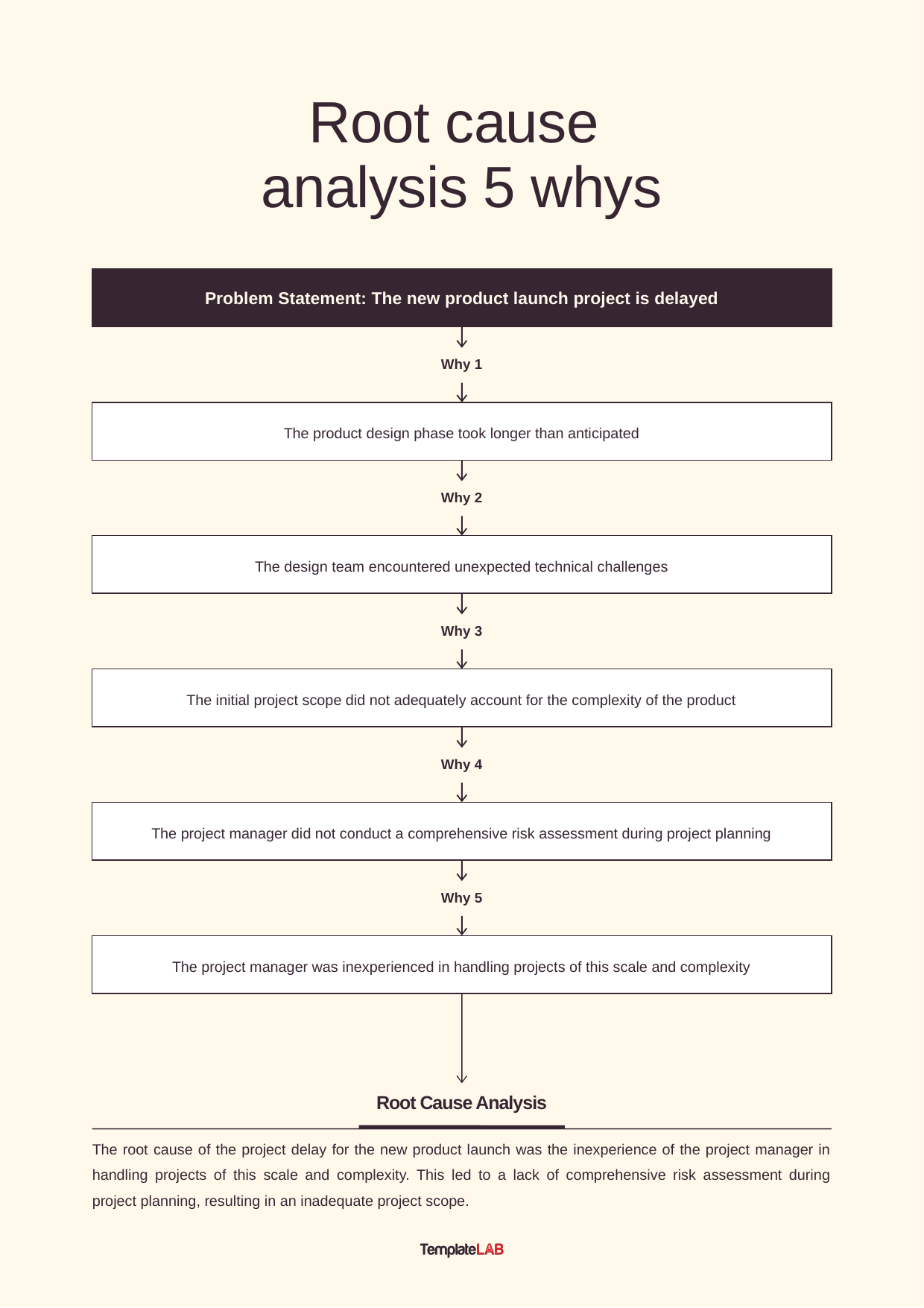

Root cause
analysis 5 whys

Problem Statement: The new product launch project is delayed

Why 1

The product design phase took longer than anticipated

Why 2

The design team encountered unexpected technical challenges

Why 3

The initial project scope did not adequately account for the complexity of the product

Why 4

The project manager did not conduct a comprehensive risk assessment during project planning

Why 5

The project manager was inexperienced in handling projects of this scale and complexity

Root Cause Analysis

The root cause of the project delay for the new product launch was the inexperience of the project manager in handling projects of this scale and complexity. This led to a lack of comprehensive risk assessment during project planning, resulting in an inadequate project scope.